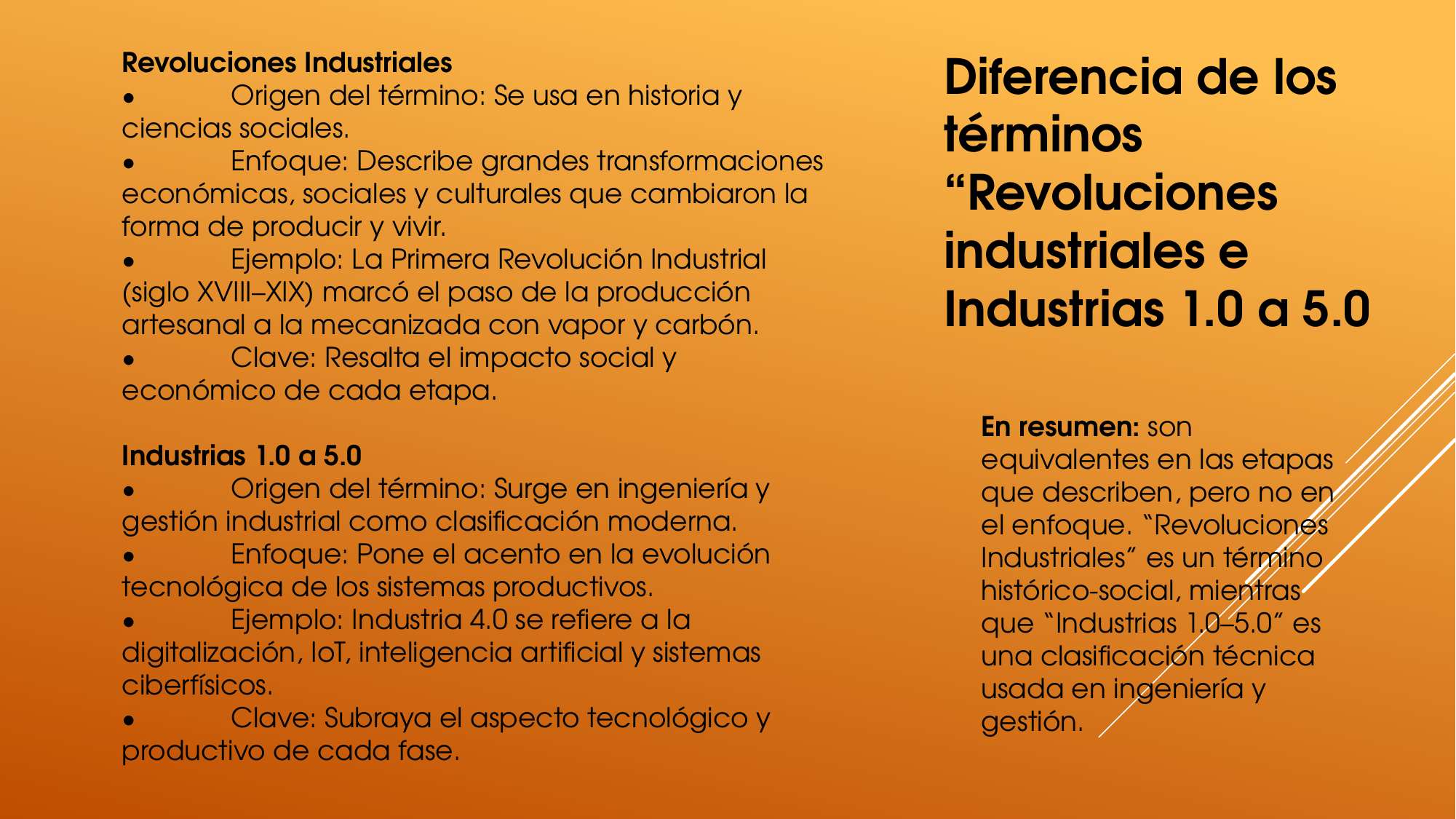

Revoluciones Industriales
•	Origen del término: Se usa en historia y ciencias sociales.
•	Enfoque: Describe grandes transformaciones económicas, sociales y culturales que cambiaron la forma de producir y vivir.
•	Ejemplo: La Primera Revolución Industrial (siglo XVIII–XIX) marcó el paso de la producción artesanal a la mecanizada con vapor y carbón.
•	Clave: Resalta el impacto social y económico de cada etapa.

Industrias 1.0 a 5.0
•	Origen del término: Surge en ingeniería y gestión industrial como clasificación moderna.
•	Enfoque: Pone el acento en la evolución tecnológica de los sistemas productivos.
•	Ejemplo: Industria 4.0 se refiere a la digitalización, IoT, inteligencia artificial y sistemas ciberfísicos.
•	Clave: Subraya el aspecto tecnológico y productivo de cada fase.
Diferencia de los términos “Revoluciones industriales e Industrias 1.0 a 5.0
En resumen: son equivalentes en las etapas que describen, pero no en el enfoque. “Revoluciones Industriales” es un término histórico-social, mientras que “Industrias 1.0–5.0” es una clasificación técnica usada en ingeniería y gestión.